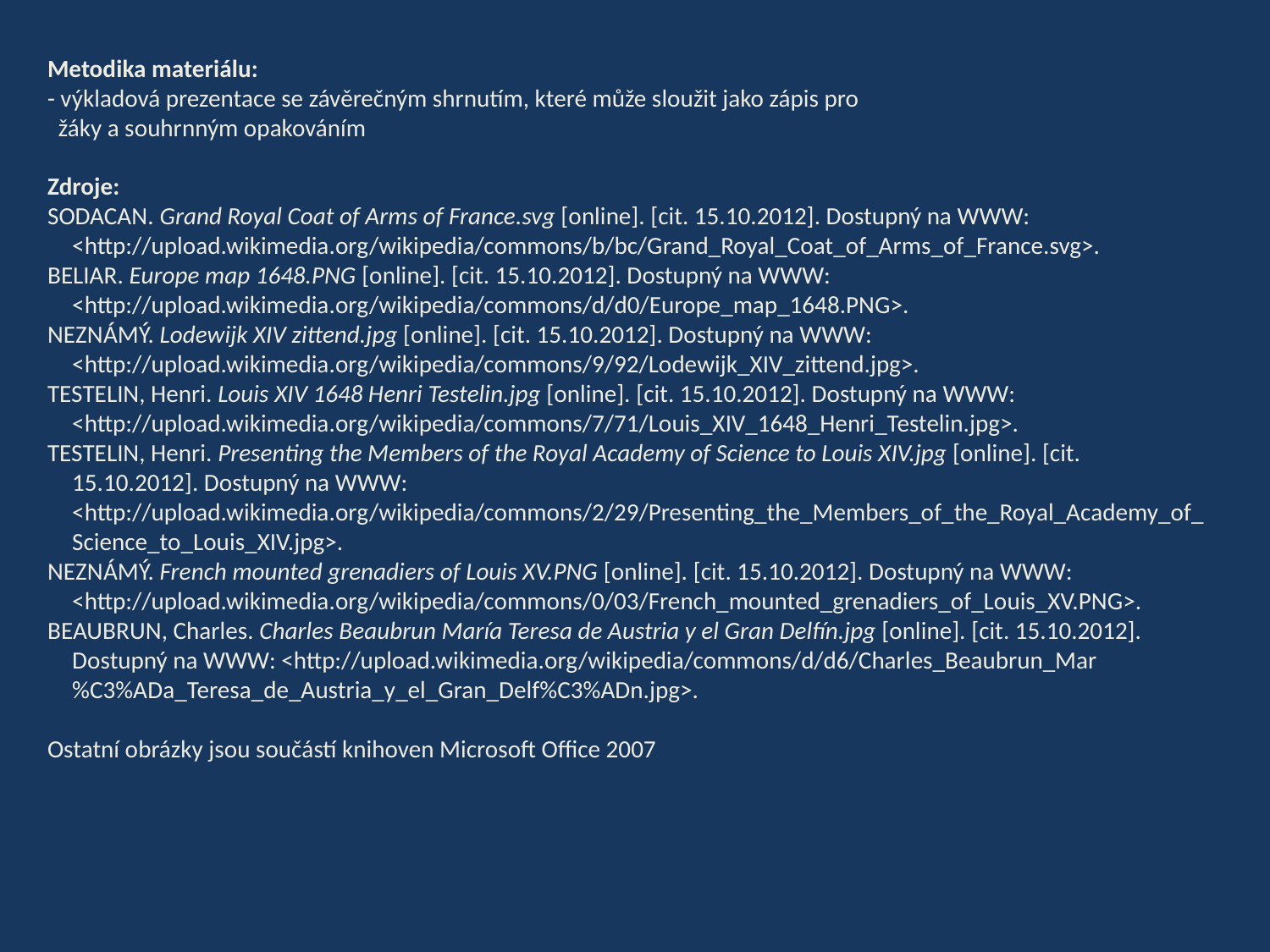

Metodika materiálu:
- výkladová prezentace se závěrečným shrnutím, které může sloužit jako zápis pro
  žáky a souhrnným opakováním

Zdroje:
SODACAN. Grand Royal Coat of Arms of France.svg [online]. [cit. 15.10.2012]. Dostupný na WWW: <http://upload.wikimedia.org/wikipedia/commons/b/bc/Grand_Royal_Coat_of_Arms_of_France.svg>.
BELIAR. Europe map 1648.PNG [online]. [cit. 15.10.2012]. Dostupný na WWW: <http://upload.wikimedia.org/wikipedia/commons/d/d0/Europe_map_1648.PNG>.
NEZNÁMÝ. Lodewijk XIV zittend.jpg [online]. [cit. 15.10.2012]. Dostupný na WWW: <http://upload.wikimedia.org/wikipedia/commons/9/92/Lodewijk_XIV_zittend.jpg>.
TESTELIN, Henri. Louis XIV 1648 Henri Testelin.jpg [online]. [cit. 15.10.2012]. Dostupný na WWW: <http://upload.wikimedia.org/wikipedia/commons/7/71/Louis_XIV_1648_Henri_Testelin.jpg>.
TESTELIN, Henri. Presenting the Members of the Royal Academy of Science to Louis XIV.jpg [online]. [cit. 15.10.2012]. Dostupný na WWW: <http://upload.wikimedia.org/wikipedia/commons/2/29/Presenting_the_Members_of_the_Royal_Academy_of_Science_to_Louis_XIV.jpg>.
NEZNÁMÝ. French mounted grenadiers of Louis XV.PNG [online]. [cit. 15.10.2012]. Dostupný na WWW: <http://upload.wikimedia.org/wikipedia/commons/0/03/French_mounted_grenadiers_of_Louis_XV.PNG>.
BEAUBRUN, Charles. Charles Beaubrun María Teresa de Austria y el Gran Delfín.jpg [online]. [cit. 15.10.2012]. Dostupný na WWW: <http://upload.wikimedia.org/wikipedia/commons/d/d6/Charles_Beaubrun_Mar%C3%ADa_Teresa_de_Austria_y_el_Gran_Delf%C3%ADn.jpg>.

Ostatní obrázky jsou součástí knihoven Microsoft Office 2007